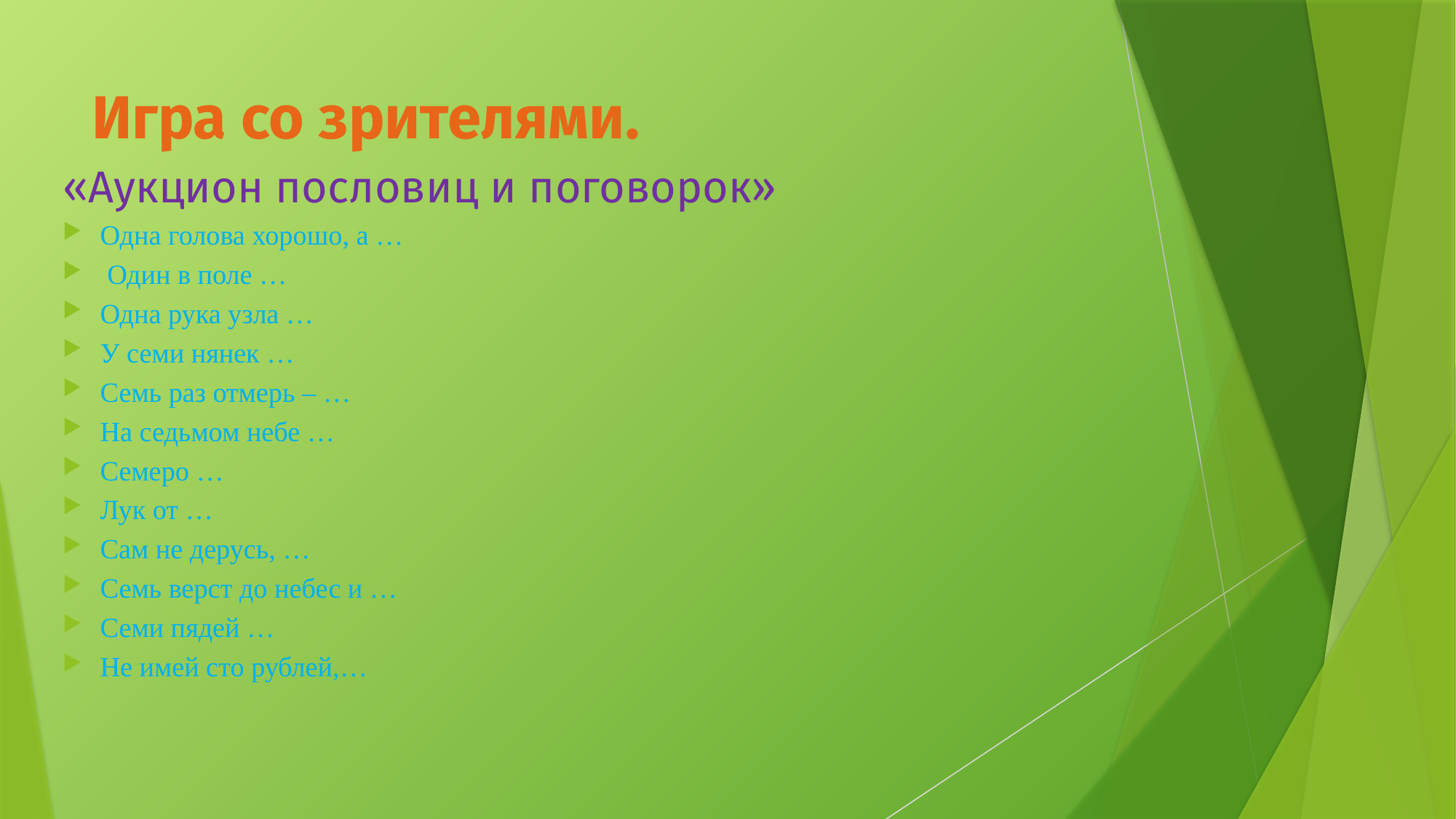

# Игра со зрителями.
«Аукцион пословиц и поговорок»
Одна голова хорошо, а …
 Один в поле …
Одна рука узла …
У семи нянек …
Семь раз отмерь – …
На седьмом небе …
Семеро …
Лук от …
Сам не дерусь, …
Семь верст до небес и …
Семи пядей …
Не имей сто рублей,…